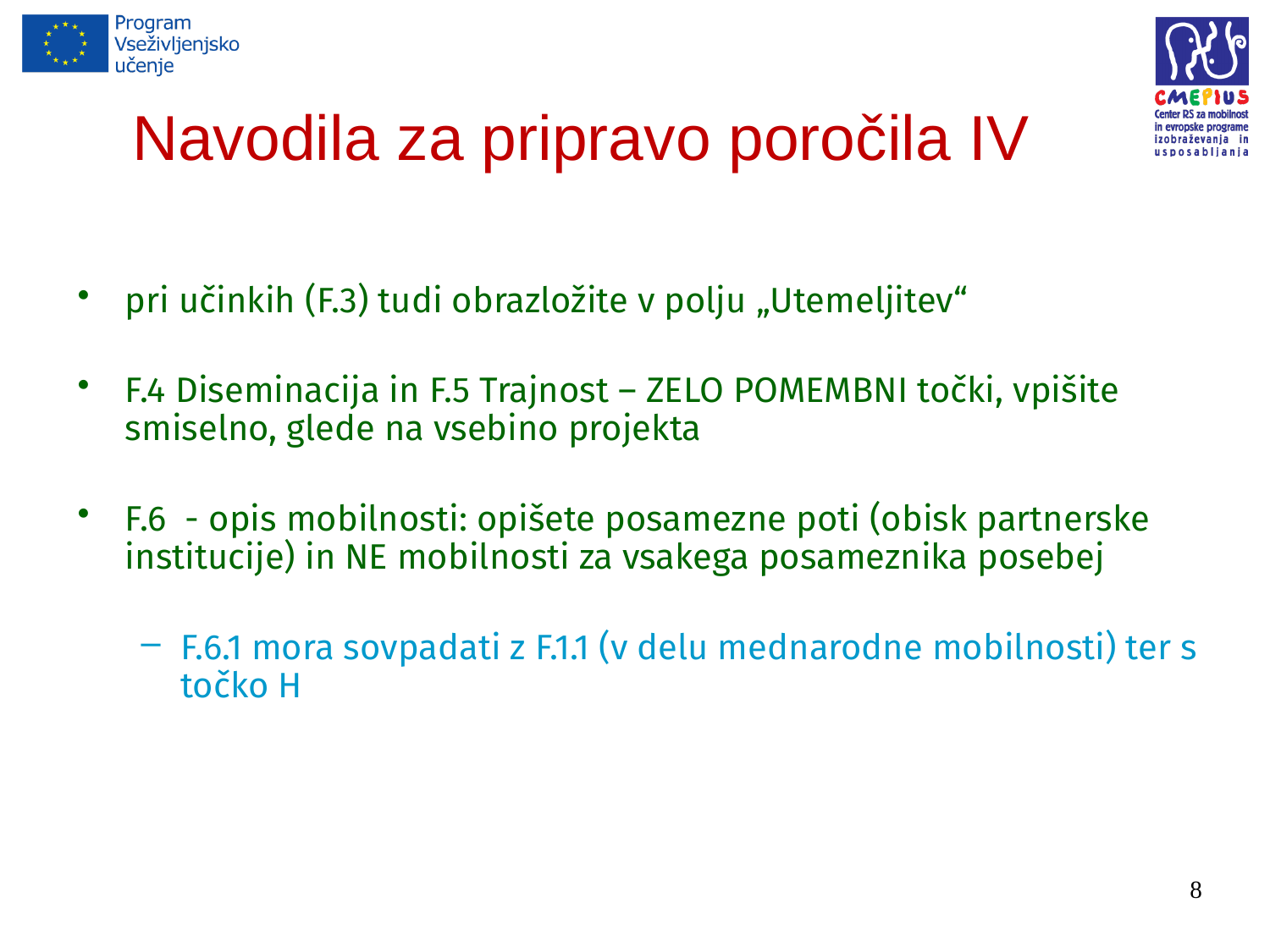

# Navodila za pripravo poročila IV

pri učinkih (F.3) tudi obrazložite v polju „Utemeljitev“

F.4 Diseminacija in F.5 Trajnost – ZELO POMEMBNI točki, vpišite smiselno, glede na vsebino projekta

F.6  - opis mobilnosti: opišete posamezne poti (obisk partnerske institucije) in NE mobilnosti za vsakega posameznika posebej

F.6.1 mora sovpadati z F.1.1 (v delu mednarodne mobilnosti) ter s točko H
8